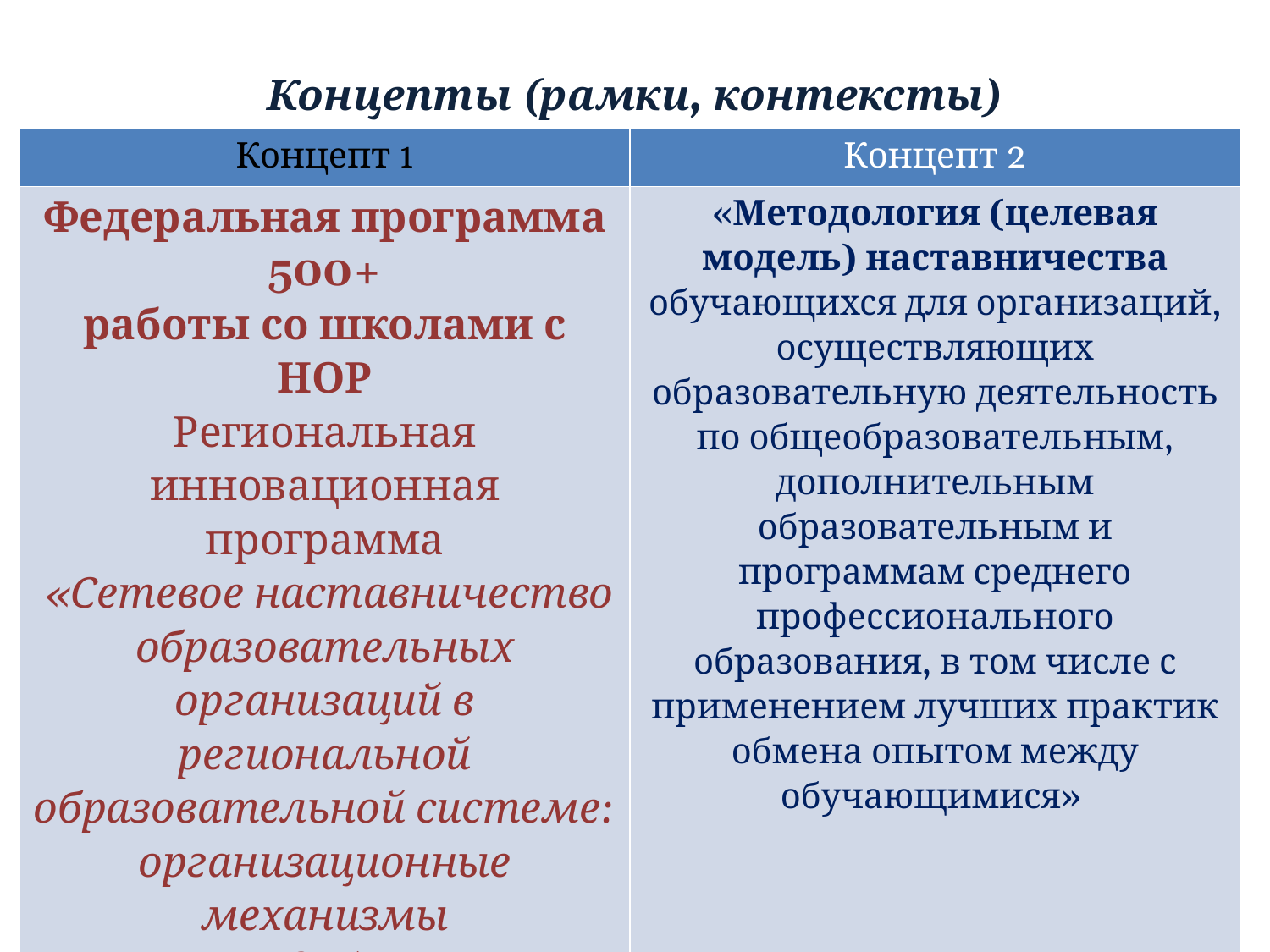

# Концепты (рамки, контексты)
| Концепт 1 | Концепт 2 |
| --- | --- |
| Федеральная программа 500+ работы со школами с НОР Региональная инновационная программа «Сетевое наставничество образовательных организаций в региональной образовательной системе: организационные механизмы взаимодействия» | «Методология (целевая модель) наставничества обучающихся для организаций, осуществляющих образовательную деятельность по общеобразовательным, дополнительным образовательным и программам среднего профессионального образования, в том числе с применением лучших практик обмена опытом между обучающимися» |